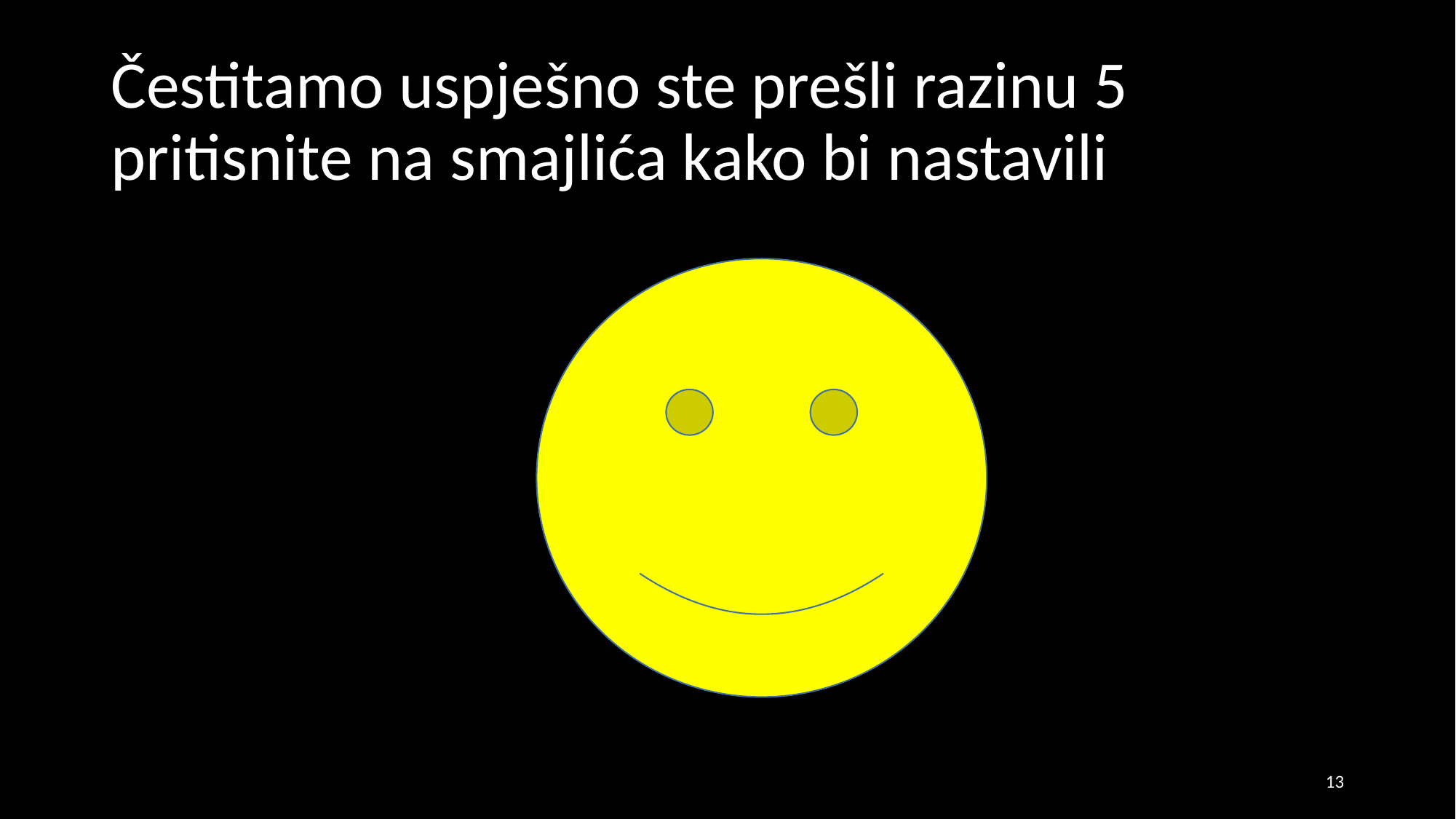

# Čestitamo uspješno ste prešli razinu 5 pritisnite na smajlića kako bi nastavili

13